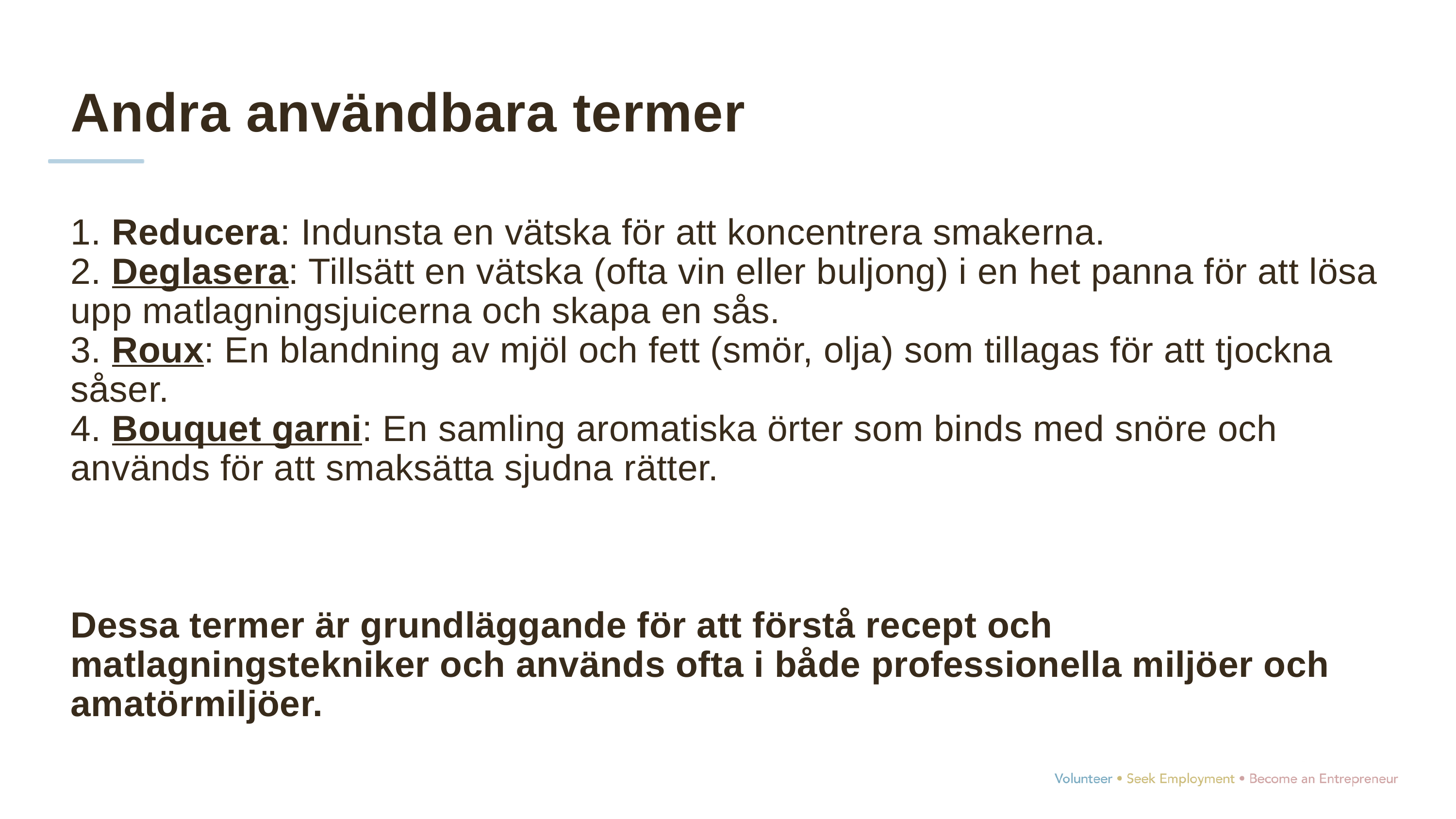

Andra användbara termer

1. Reducera: Indunsta en vätska för att koncentrera smakerna.
2. Deglasera: Tillsätt en vätska (ofta vin eller buljong) i en het panna för att lösa upp matlagningsjuicerna och skapa en sås.
3. Roux: En blandning av mjöl och fett (smör, olja) som tillagas för att tjockna såser.
4. Bouquet garni: En samling aromatiska örter som binds med snöre och används för att smaksätta sjudna rätter.

Dessa termer är grundläggande för att förstå recept och matlagningstekniker och används ofta i både professionella miljöer och amatörmiljöer.